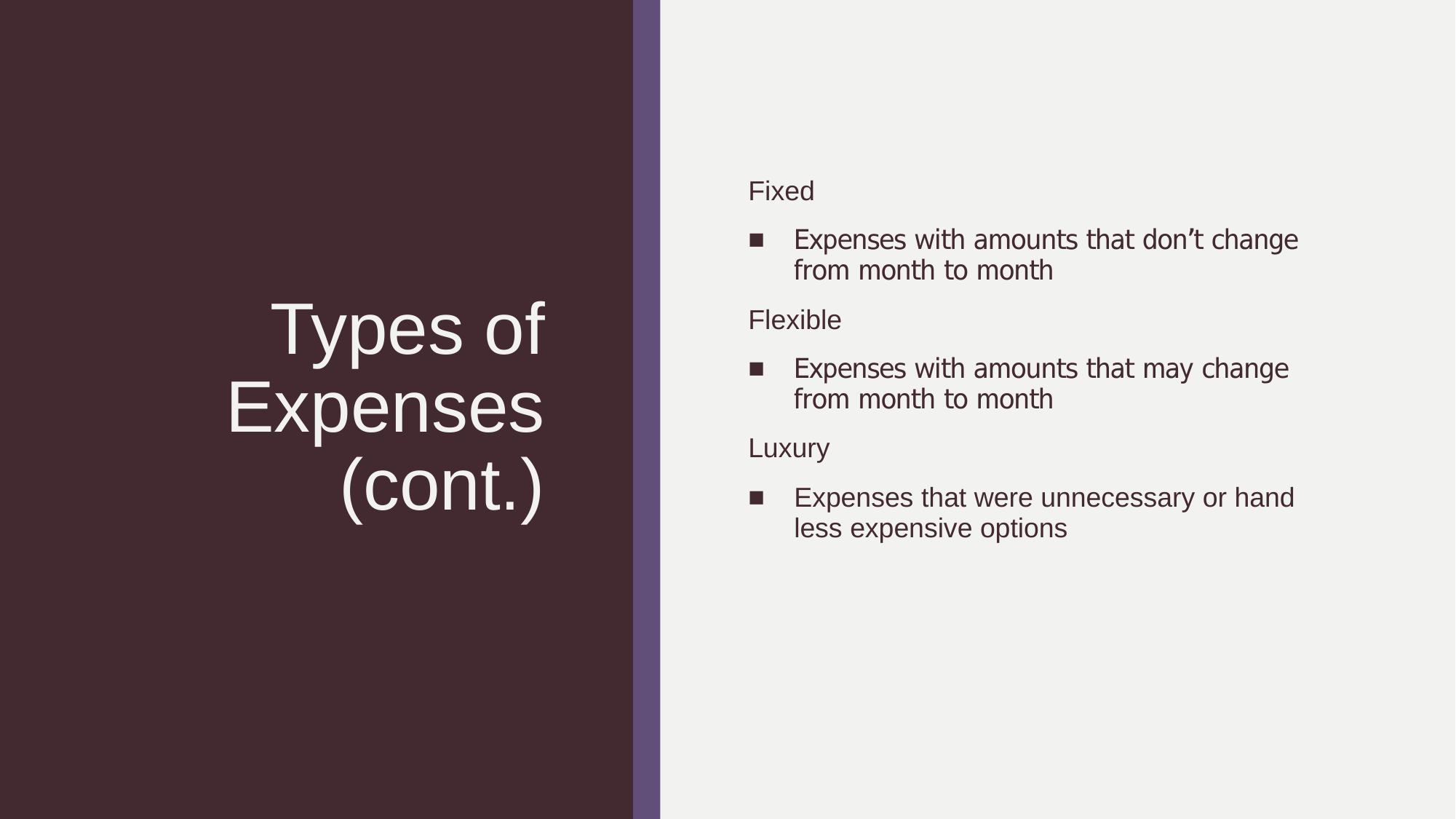

# Types of Expenses (cont.)
Fixed
Expenses with amounts that don’t change from month to month
Flexible
Expenses with amounts that may change from month to month
Luxury
Expenses that were unnecessary or hand less expensive options